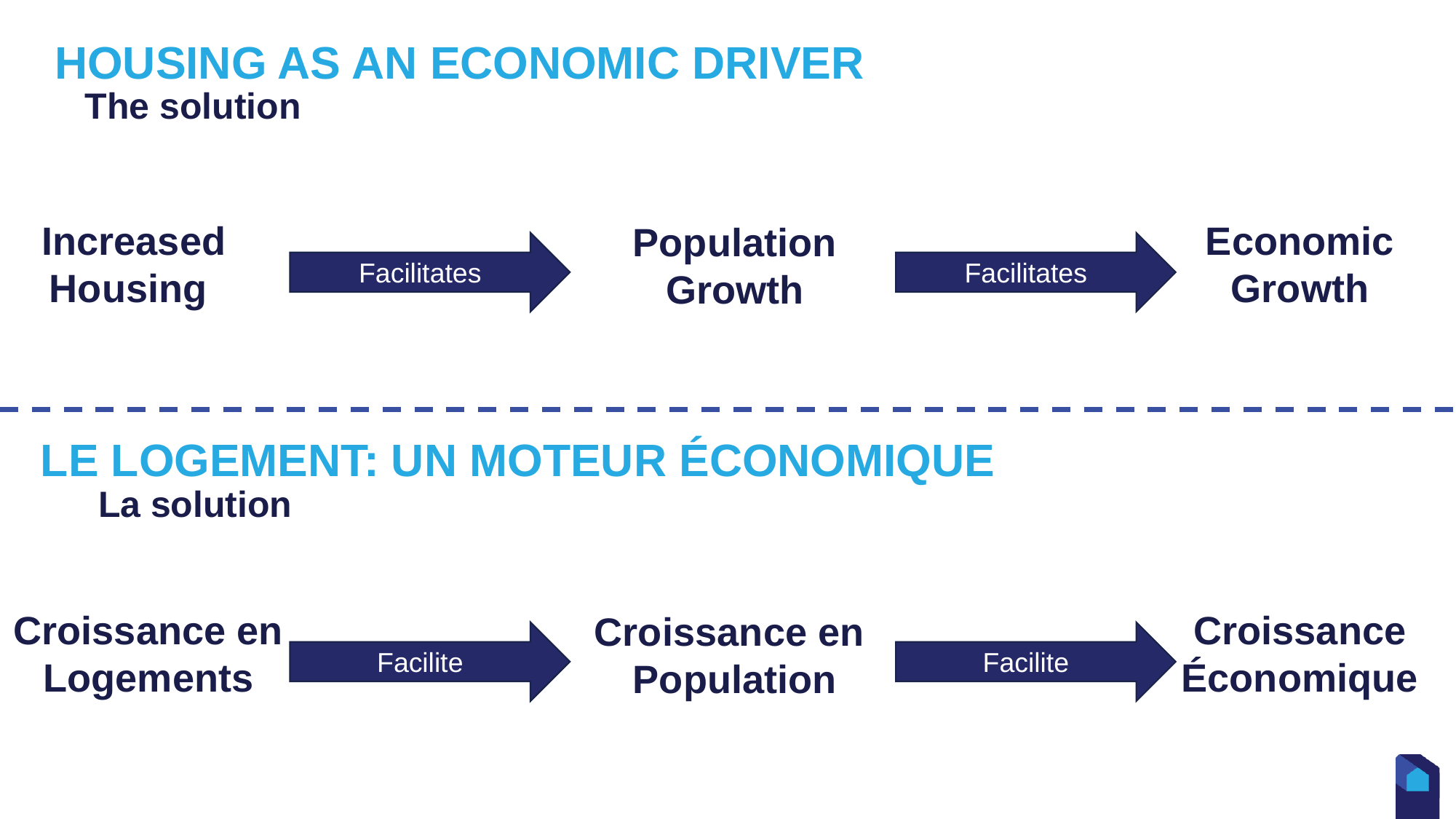

# Housing as an economic driver
The solution

Economic
Growth
Increased
Housing
Population
Growth
Facilitates
Facilitates
Le logement: un moteur économique
La solution
Croissance
Économique
Croissance en
Logements
Croissance en
Population
Facilite
Facilite